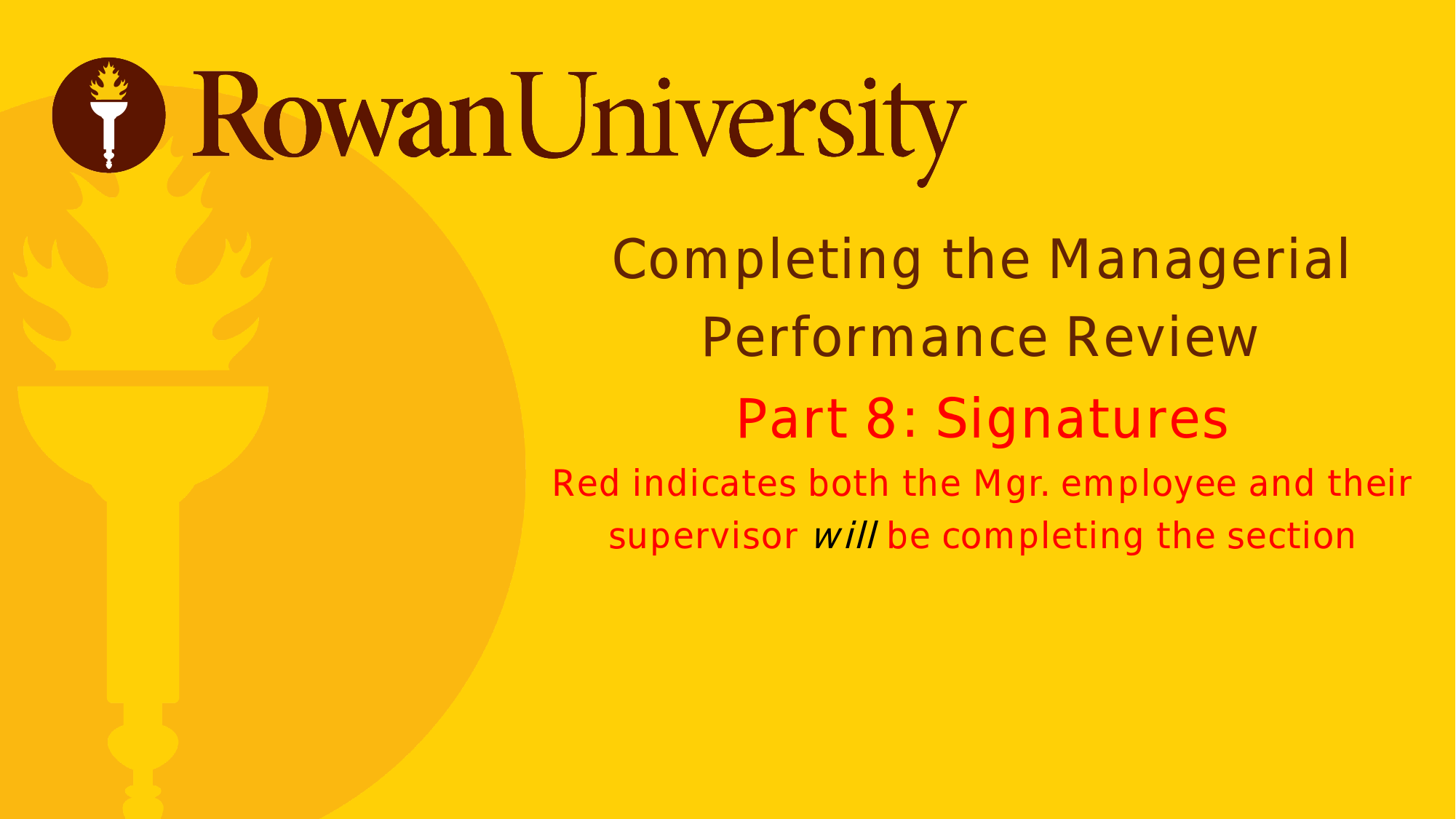

Completing the Managerial Performance Review
Part 8: Signatures
Red indicates both the Mgr. employee and their supervisor will be completing the section